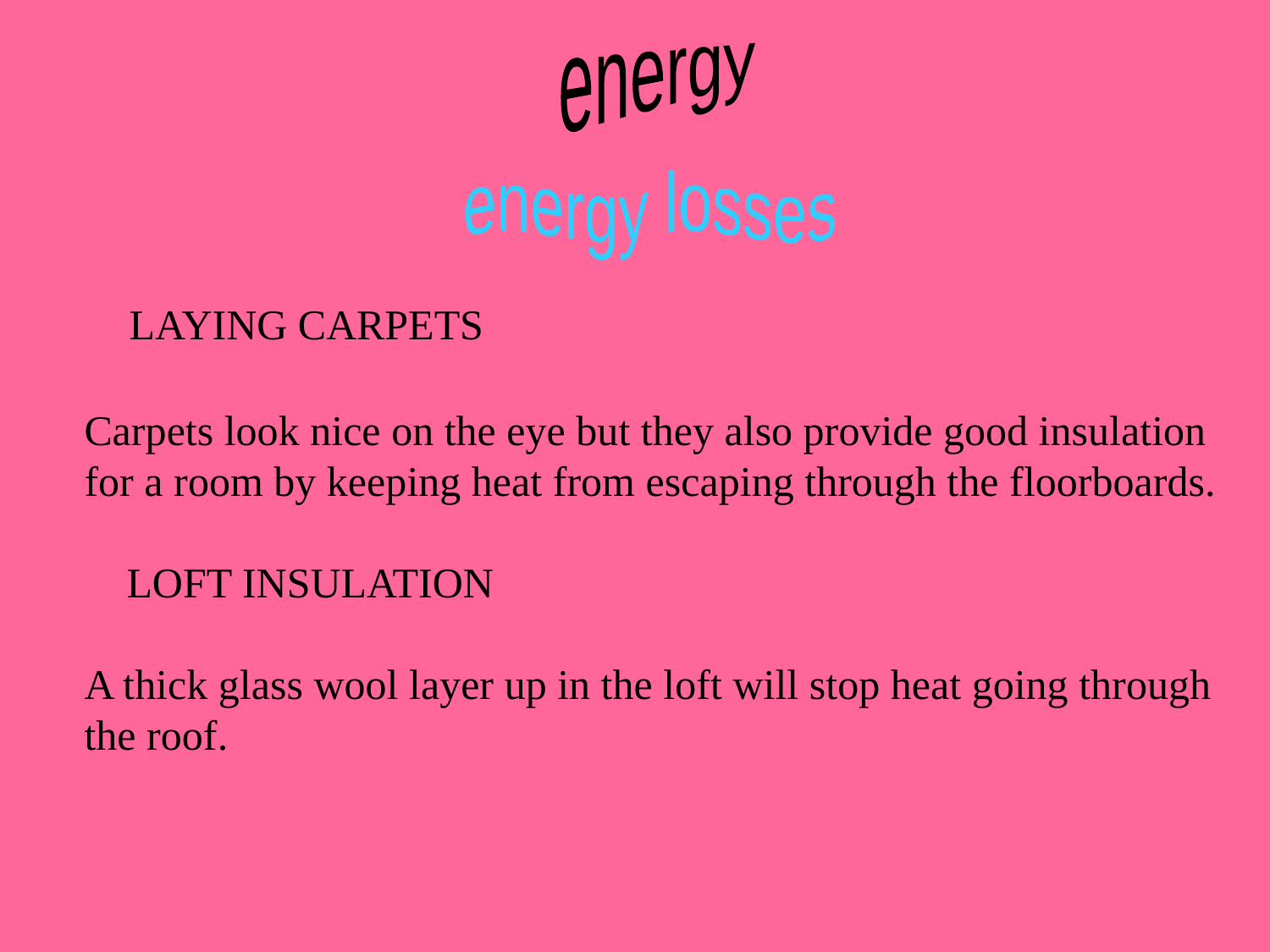

energy
energy losses
LAYING CARPETS
Carpets look nice on the eye but they also provide good insulation
for a room by keeping heat from escaping through the floorboards.

    LOFT INSULATION

A thick glass wool layer up in the loft will stop heat going through
the roof.